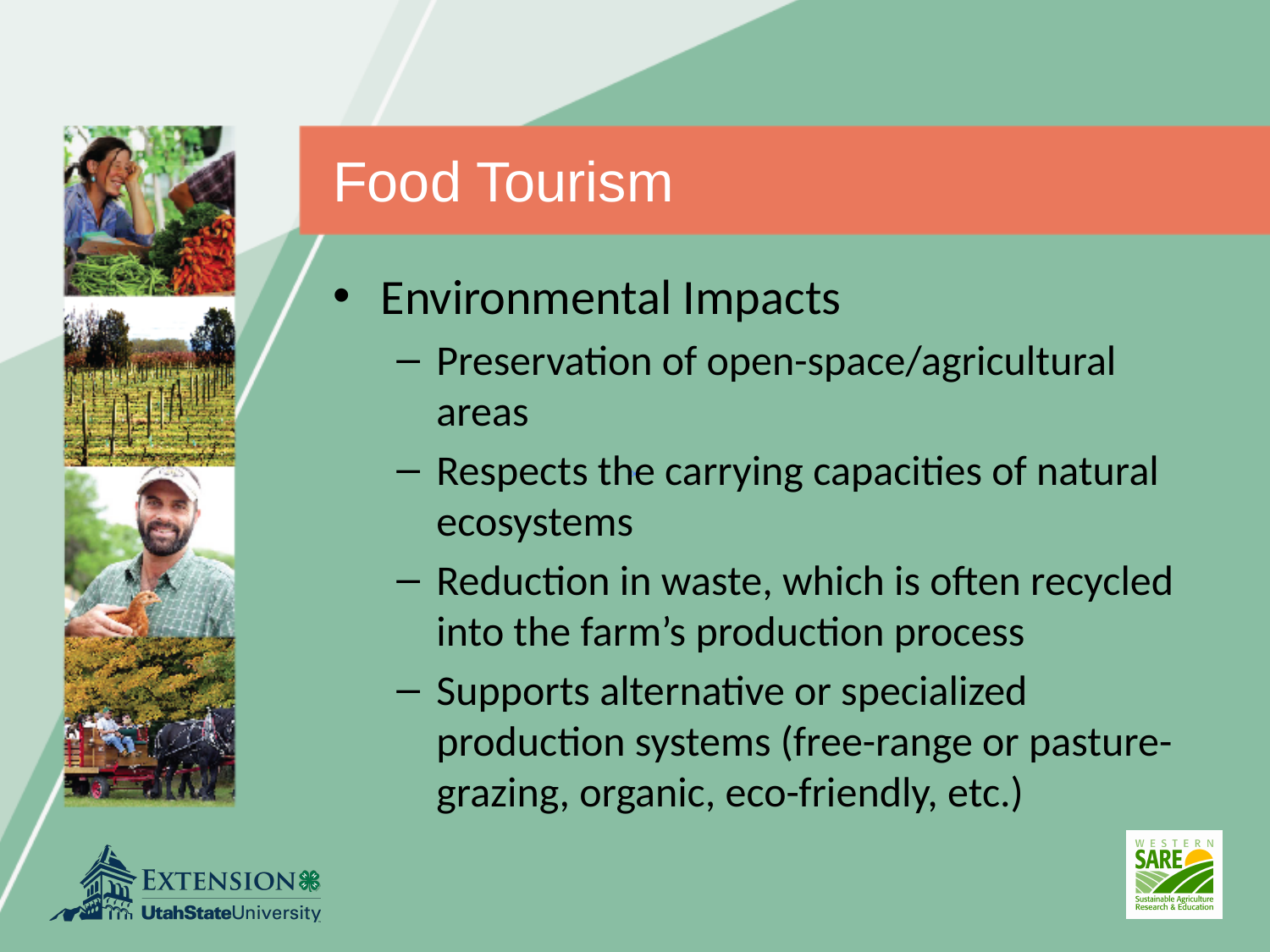

# Food Tourism
Environmental Impacts
Preservation of open-space/agricultural areas
Respects the carrying capacities of natural ecosystems
Reduction in waste, which is often recycled into the farm’s production process
Supports alternative or specialized production systems (free-range or pasture-grazing, organic, eco-friendly, etc.)